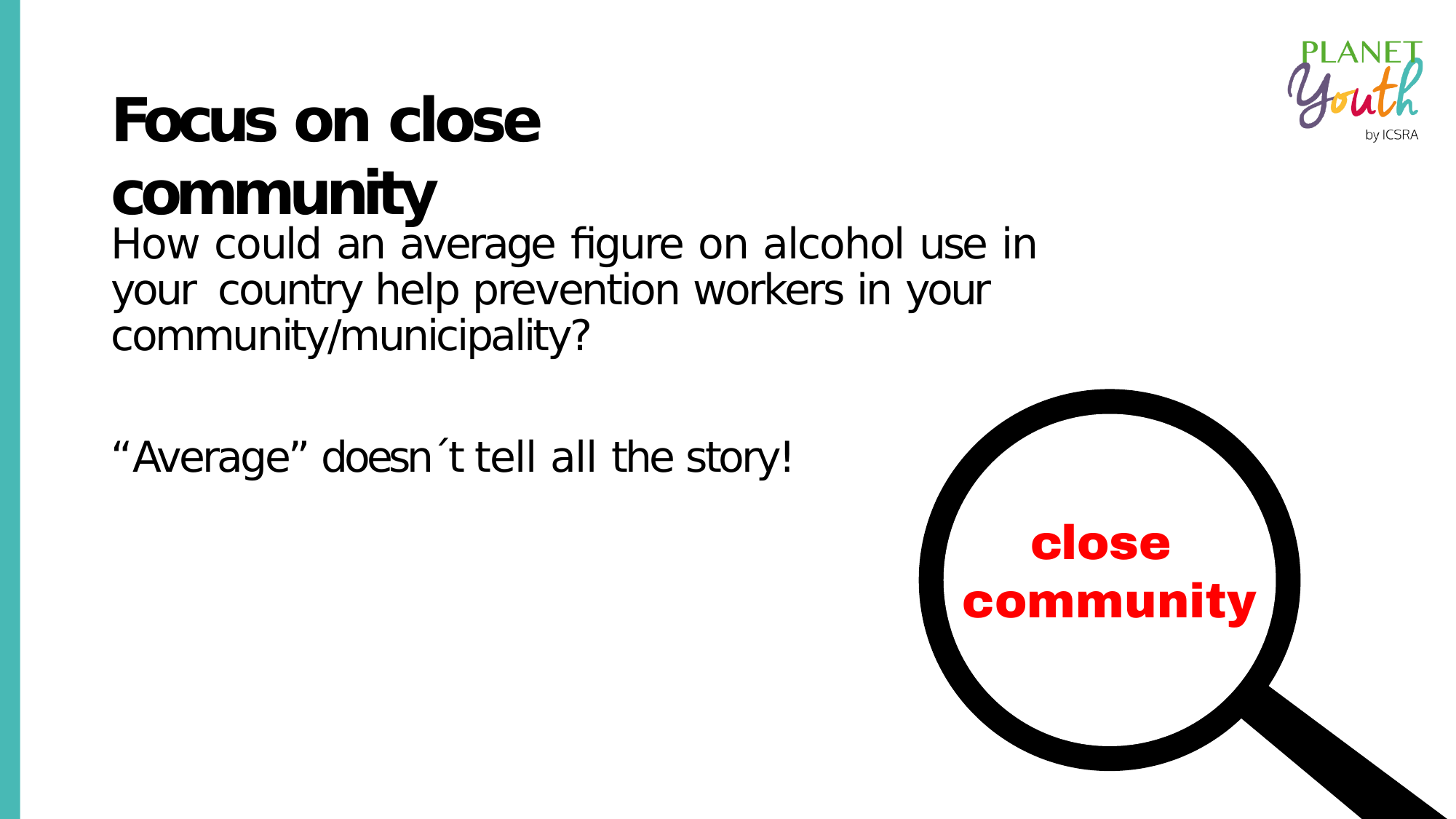

# Focus on close community
How could an average figure on alcohol use in your  country help prevention workers in your  community/municipality?

“Average” doesn´t tell all the story!
close  community